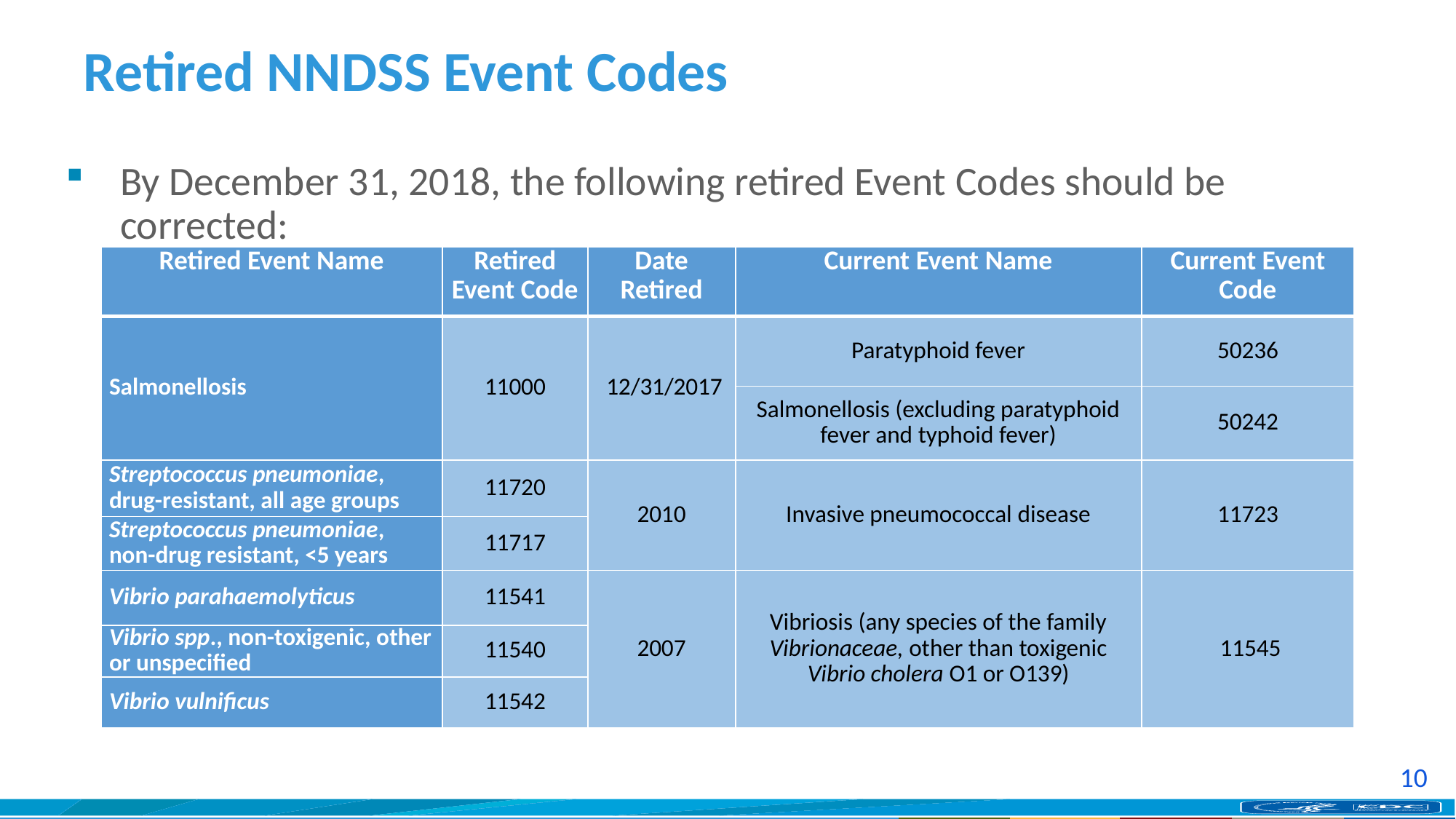

# Retired NNDSS Event Codes

By December 31, 2018, the following retired Event Codes should be corrected:

| Retired Event Name | Retired Event Code | Date Retired | Current Event Name | Current Event Code |
| --- | --- | --- | --- | --- |
| Salmonellosis | 11000 | 12/31/2017 | Paratyphoid fever | 50236 |
|  |  |  | Salmonellosis (excluding paratyphoid fever and typhoid fever) | 50242 |
| Streptococcus pneumoniae, drug-resistant, all age groups | 11720 | 2010 | Invasive pneumococcal disease | 11723 |
| Streptococcus pneumoniae, non-drug resistant, <5 years | 11717 |  |  |  |
| Vibrio parahaemolyticus | 11541 | 2007 | Vibriosis (any species of the family Vibrionaceae, other than toxigenic Vibrio cholera O1 or O139) | 11545 |
| Vibrio spp., non-toxigenic, other or unspecified | 11540 |  |  |  |
| Vibrio vulnificus | 11542 |  |  |  |